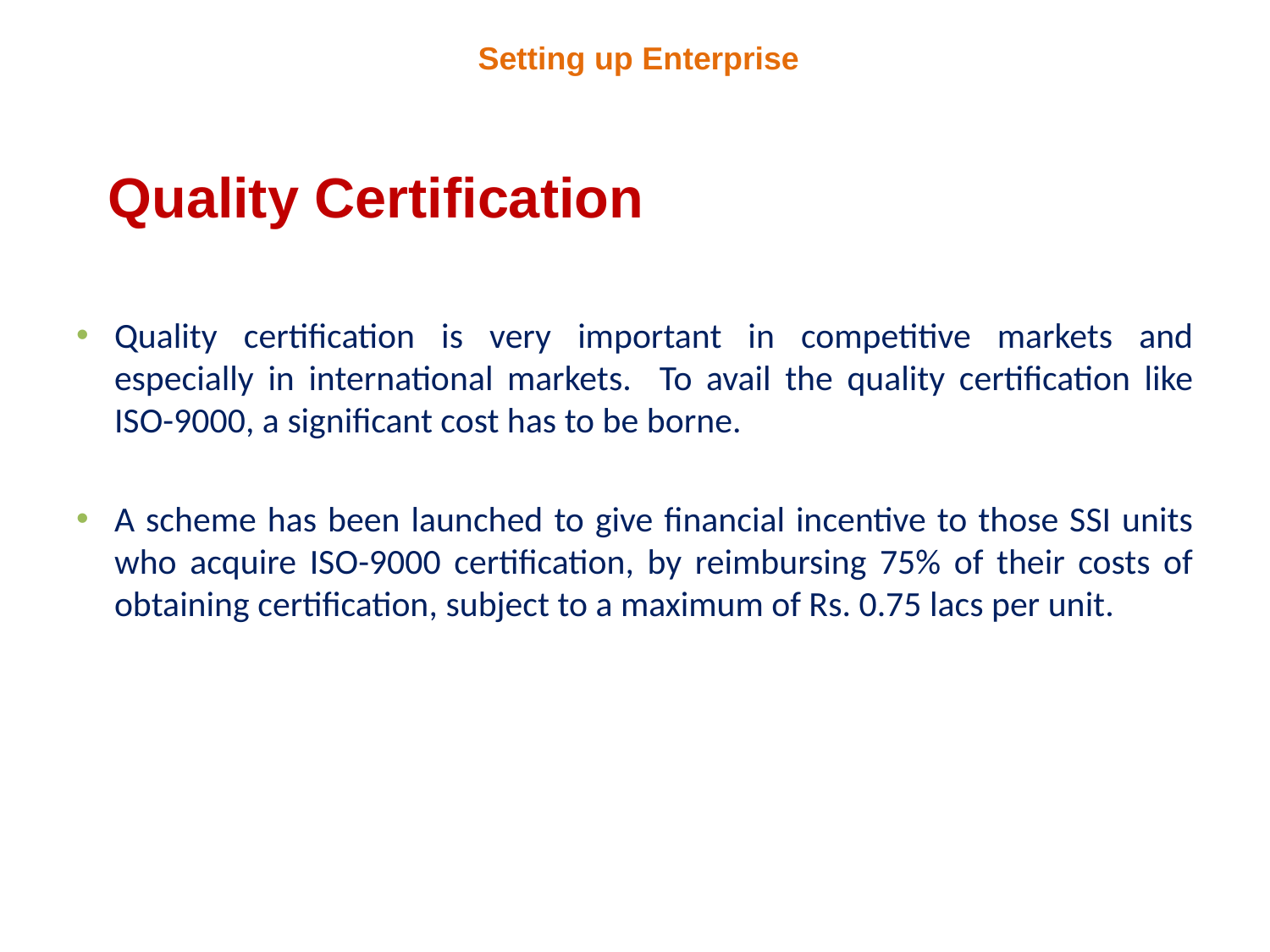

Setting up Enterprise
# Quality Certification
Quality certification is very important in competitive markets and especially in international markets.  To avail the quality certification like ISO-9000, a significant cost has to be borne.

A scheme has been launched to give financial incentive to those SSI units who acquire ISO-9000 certification, by reimbursing 75% of their costs of obtaining certification, subject to a maximum of Rs. 0.75 lacs per unit.